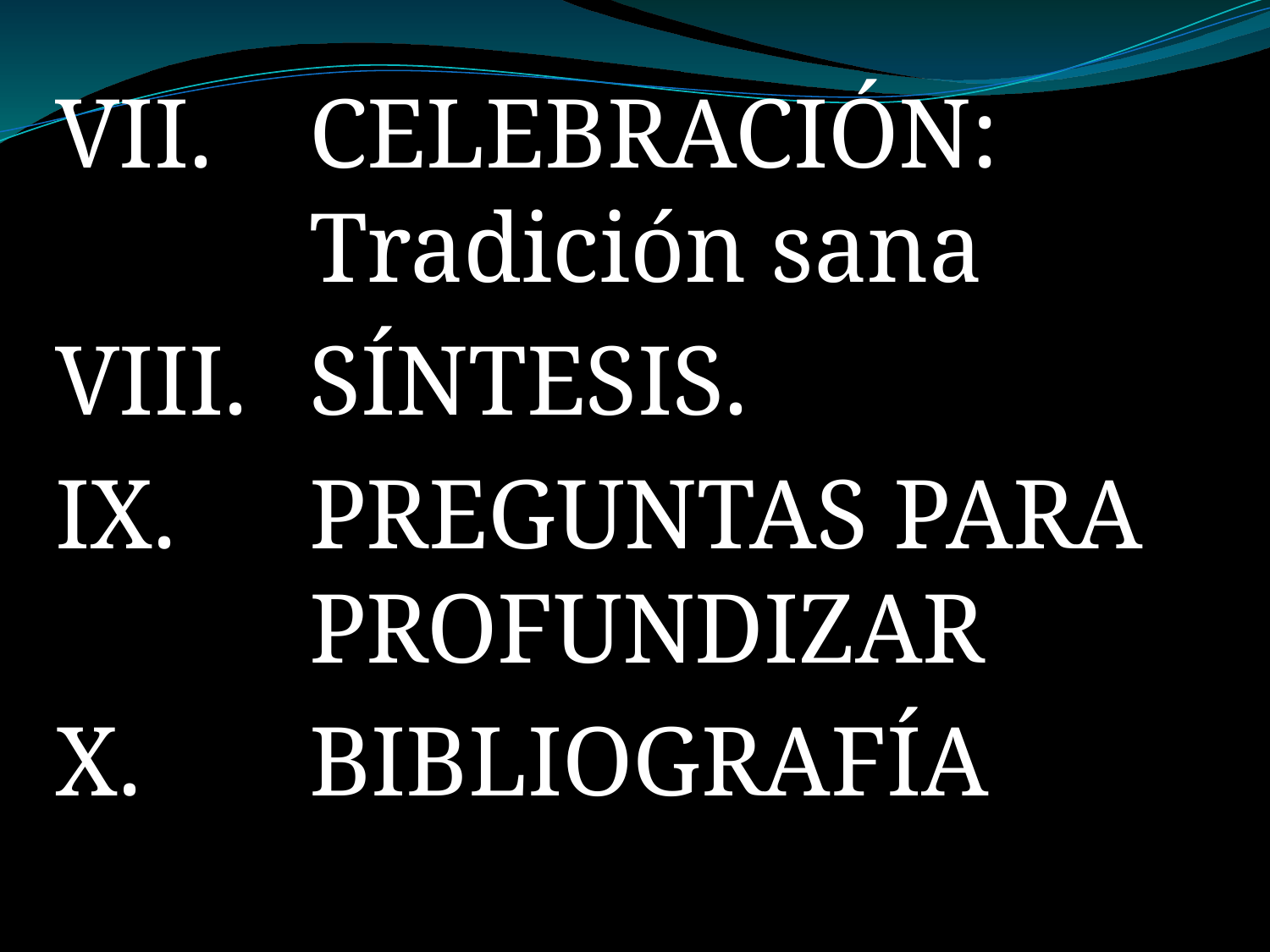

VII.	CELEBRACIÓN: 			Tradición sana
VIII.	SÍNTESIS.
IX.		PREGUNTAS PARA 		PROFUNDIZAR
X.		BIBLIOGRAFÍA